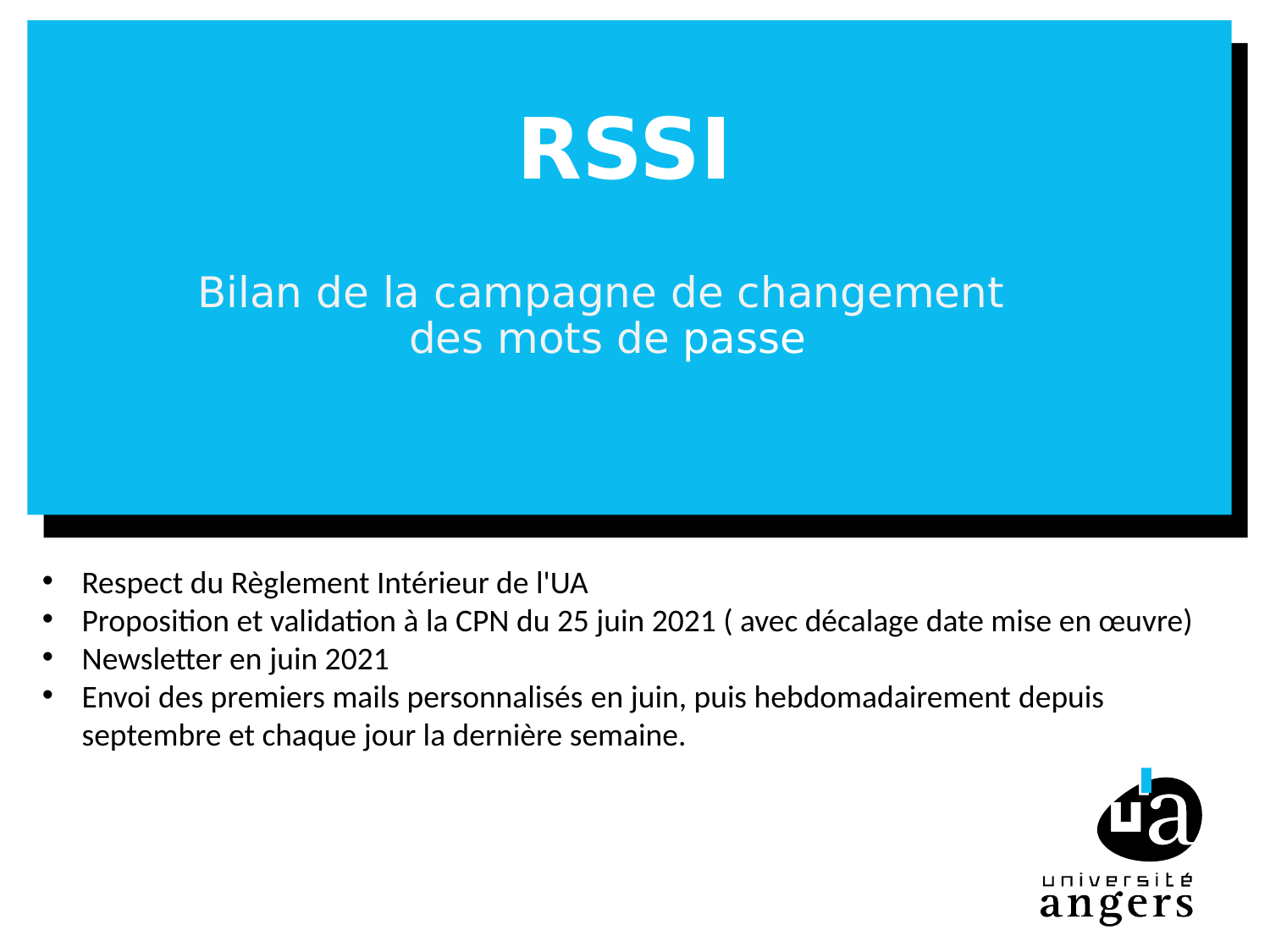

# RSSI
Bilan de la campagne de changement
des mots de passe
Respect du Règlement Intérieur de l'UA
Proposition et validation à la CPN du 25 juin 2021 ( avec décalage date mise en œuvre)
Newsletter en juin 2021
Envoi des premiers mails personnalisés en juin, puis hebdomadairement depuis septembre et chaque jour la dernière semaine.